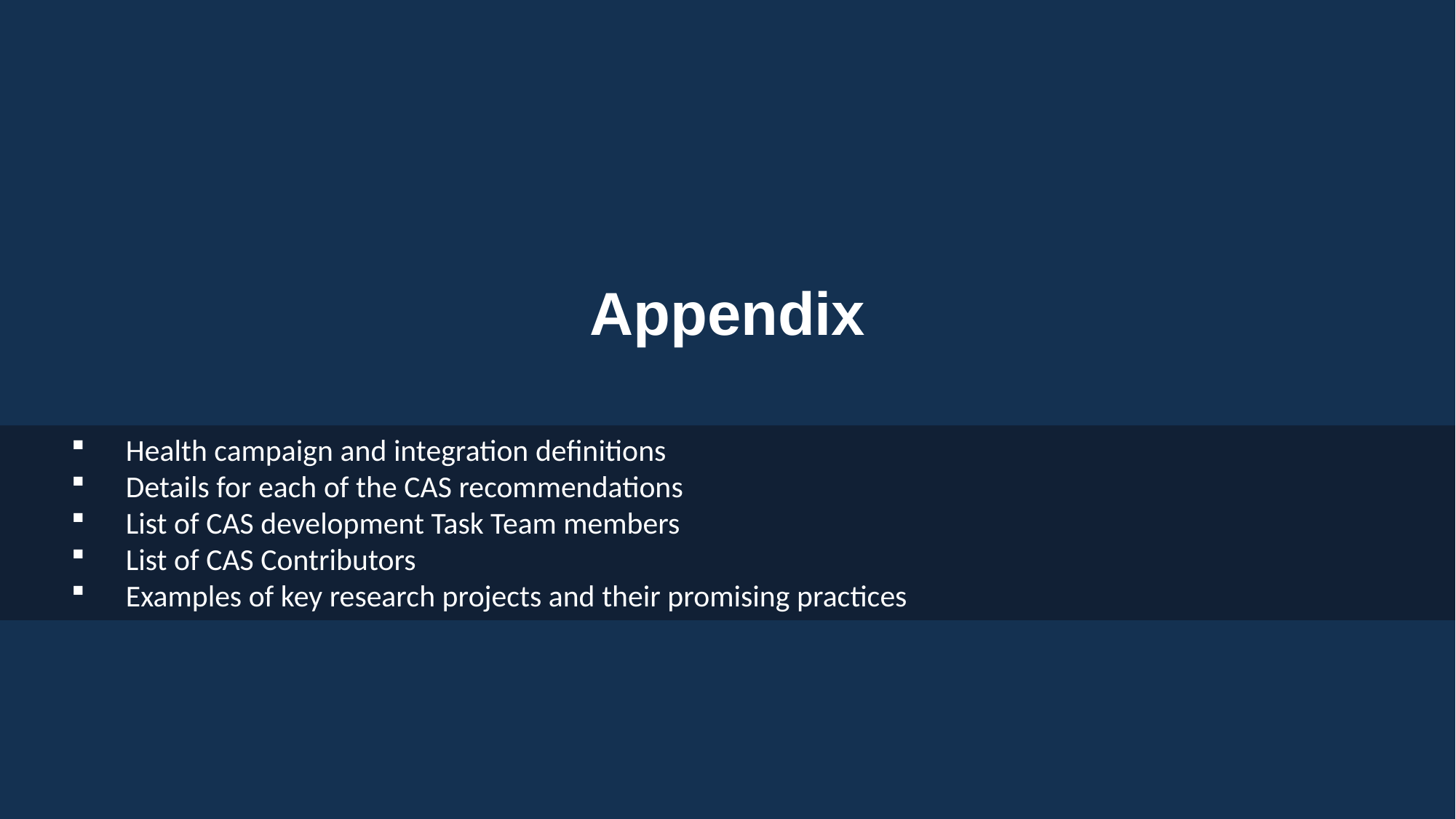

Appendix

#

Health campaign and integration definitions
Details for each of the CAS recommendations
List of CAS development Task Team members
List of CAS Contributors
Examples of key research projects and their promising practices